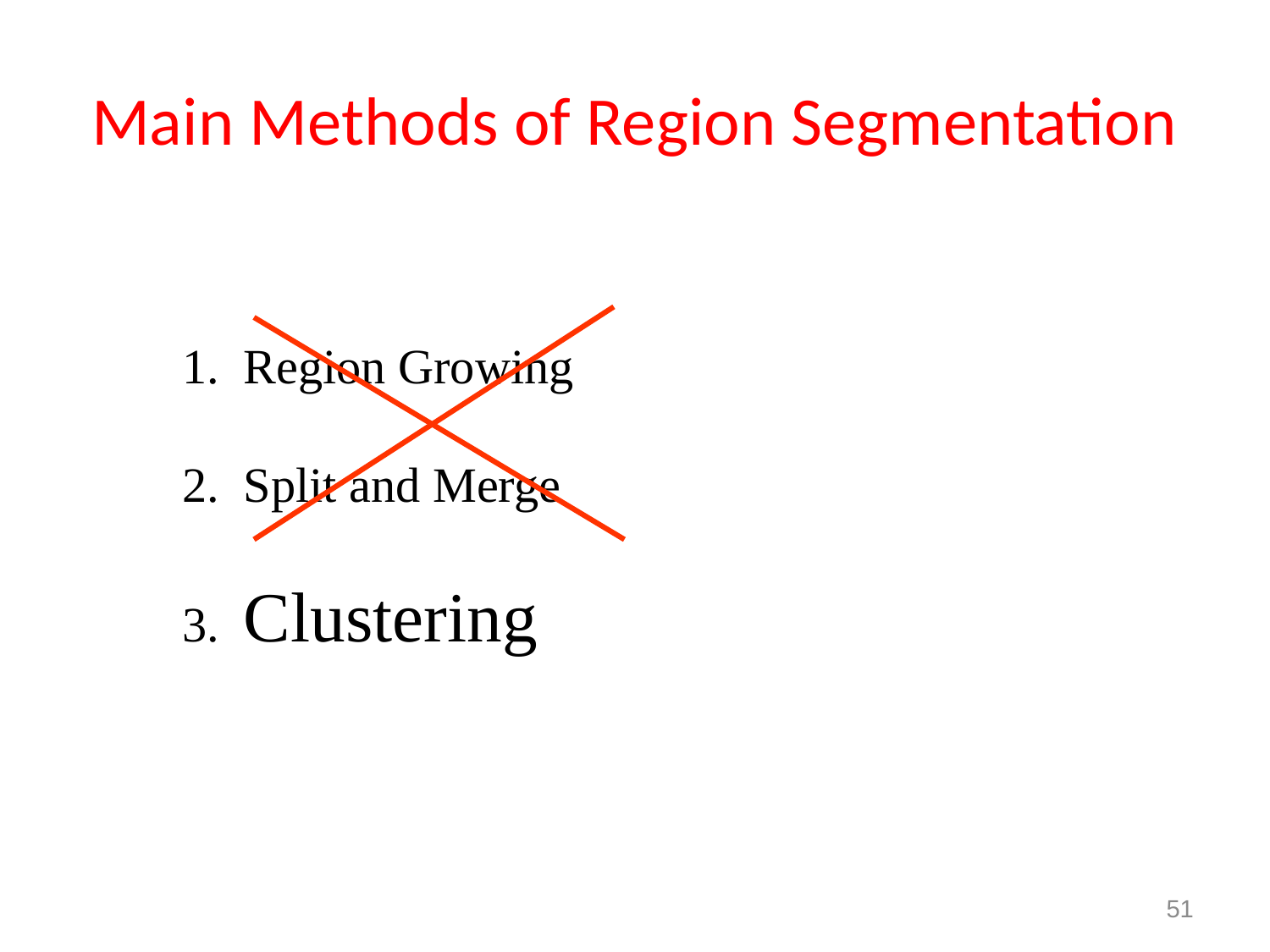

# Main Methods of Region Segmentation

1.  Region Growing

2.  Split and Merge

3.  Clustering

51